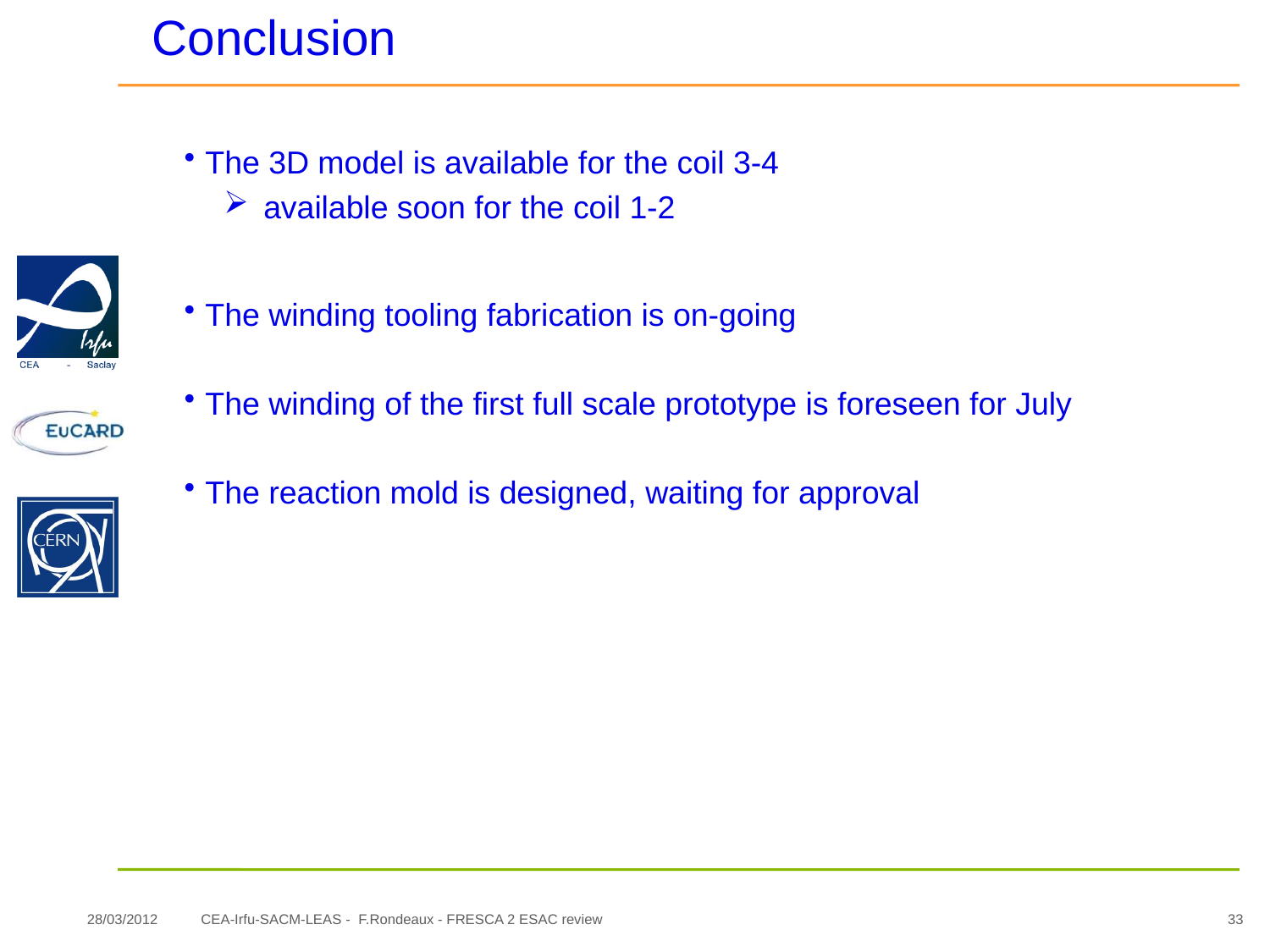

# Conclusion
The 3D model is available for the coil 3-4
available soon for the coil 1-2

The winding tooling fabrication is on-going

The winding of the first full scale prototype is foreseen for July

The reaction mold is designed, waiting for approval

28/03/2012
33
CEA-Irfu-SACM-LEAS -  F.Rondeaux - FRESCA 2 ESAC review